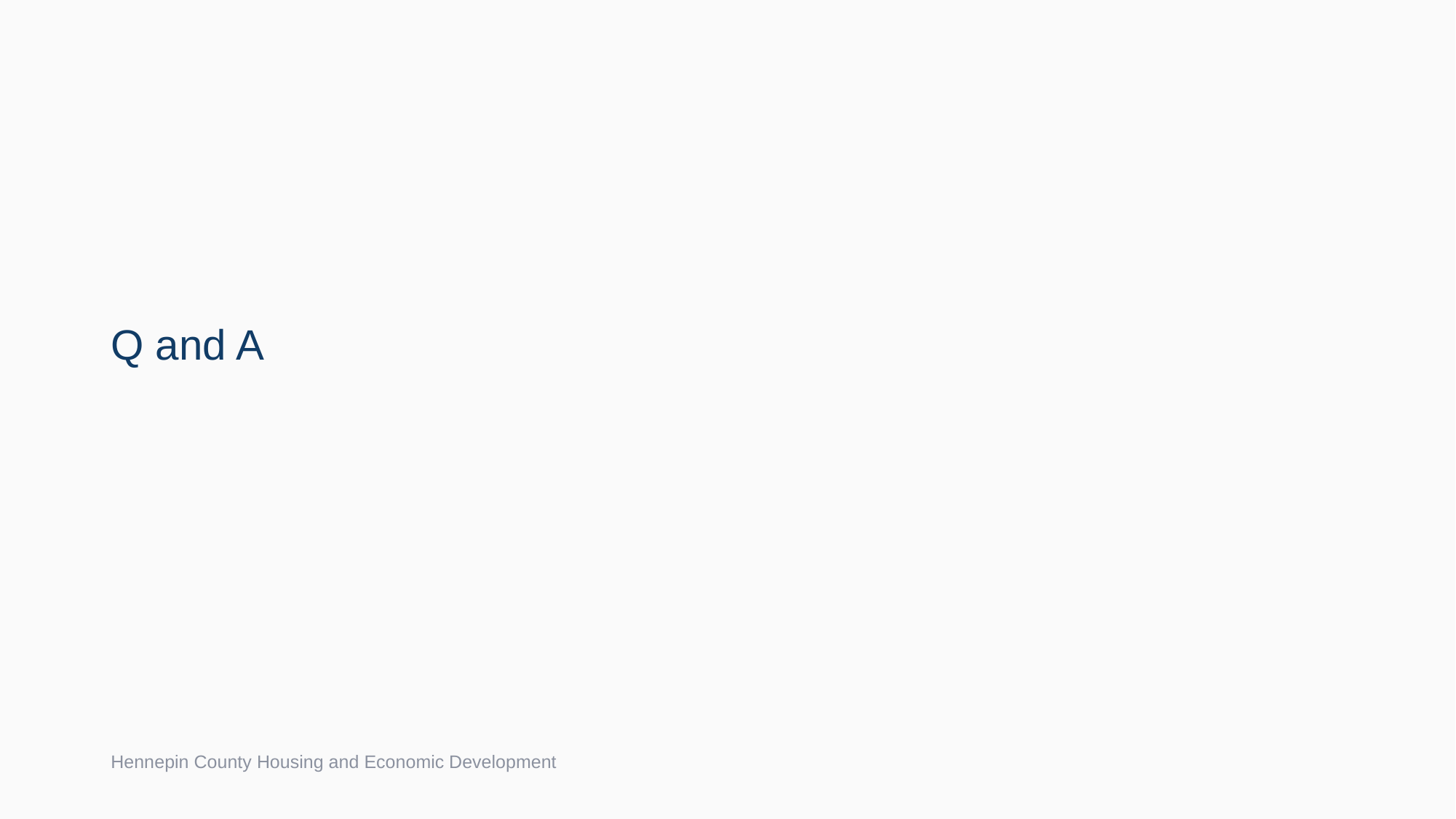

Q and A
Hennepin County Housing and Economic Development